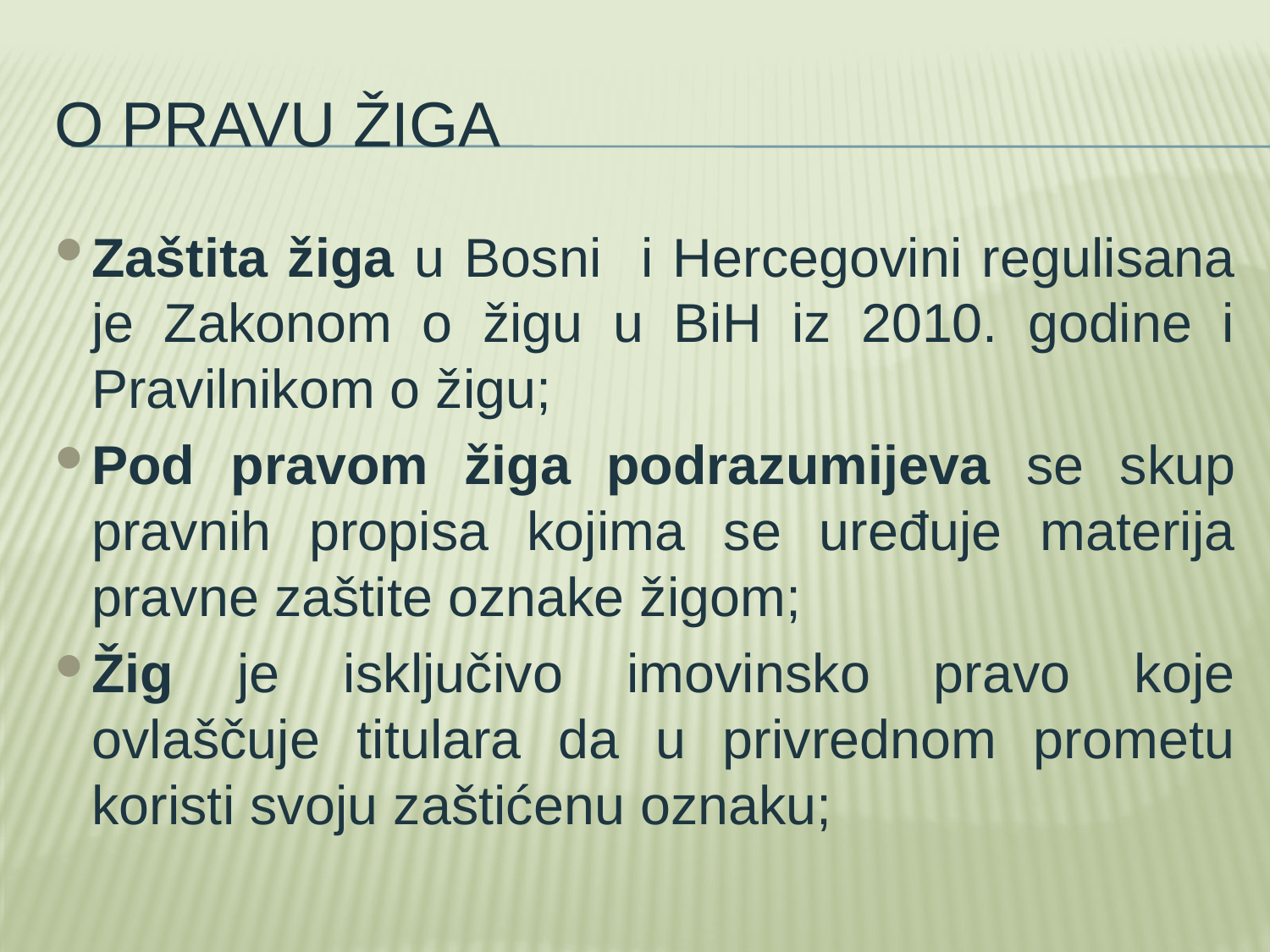

# O pravu žiga
Zaštita žiga u Bosni  i Hercegovini regulisana je Zakonom o žigu u BiH iz 2010. godine i Pravilnikom o žigu;
Pod pravom žiga podrazumijeva se skup pravnih propisa kojima se uređuje materija pravne zaštite oznake žigom;
Žig je isključivo imovinsko pravo koje ovlaščuje titulara da u privrednom prometu koristi svoju zaštićenu oznaku;